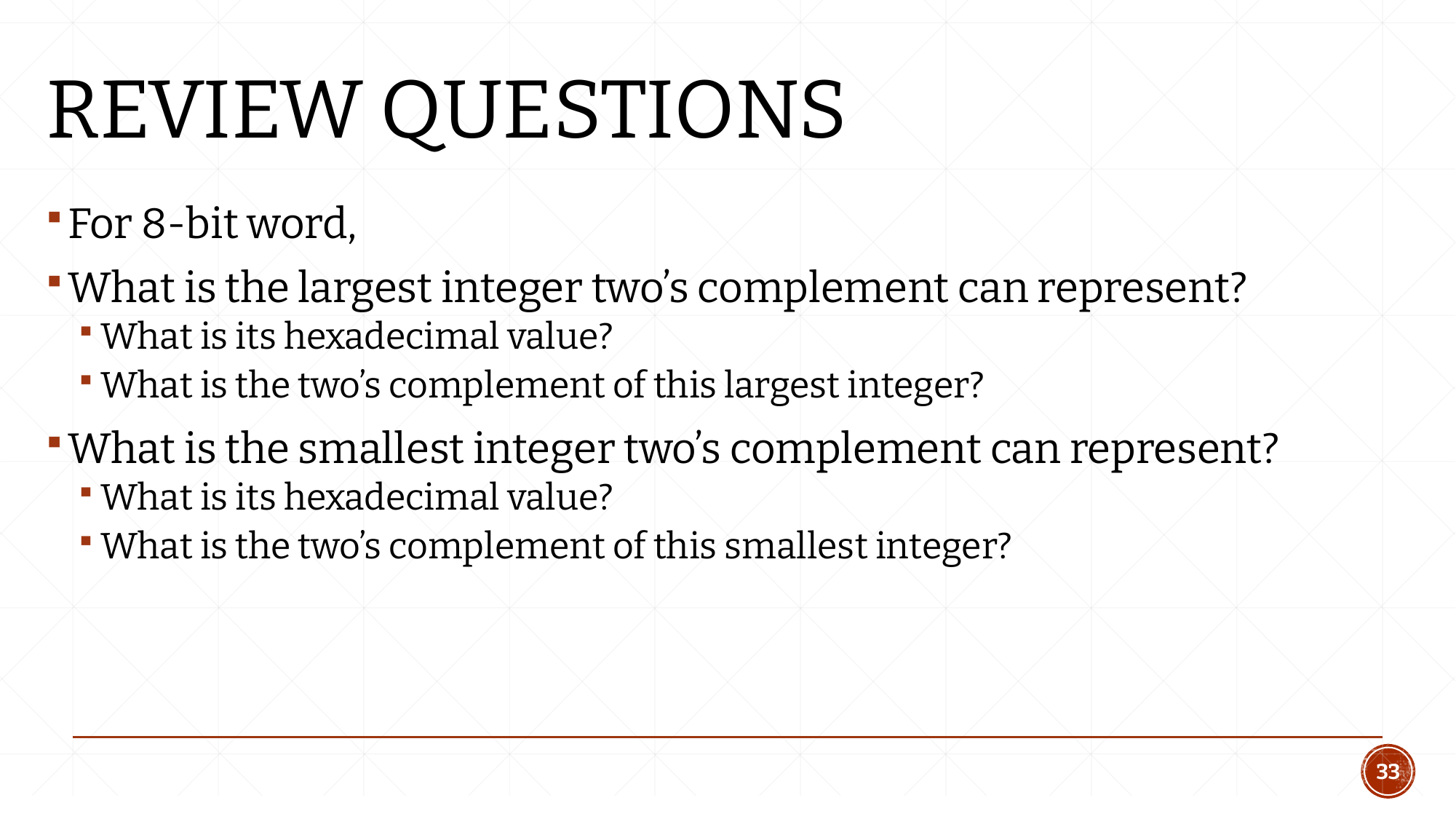

# Review questions
For 8-bit word,
What is the largest integer two’s complement can represent?
What is its hexadecimal value?
What is the two’s complement of this largest integer?
What is the smallest integer two’s complement can represent?
What is its hexadecimal value?
What is the two’s complement of this smallest integer?

33